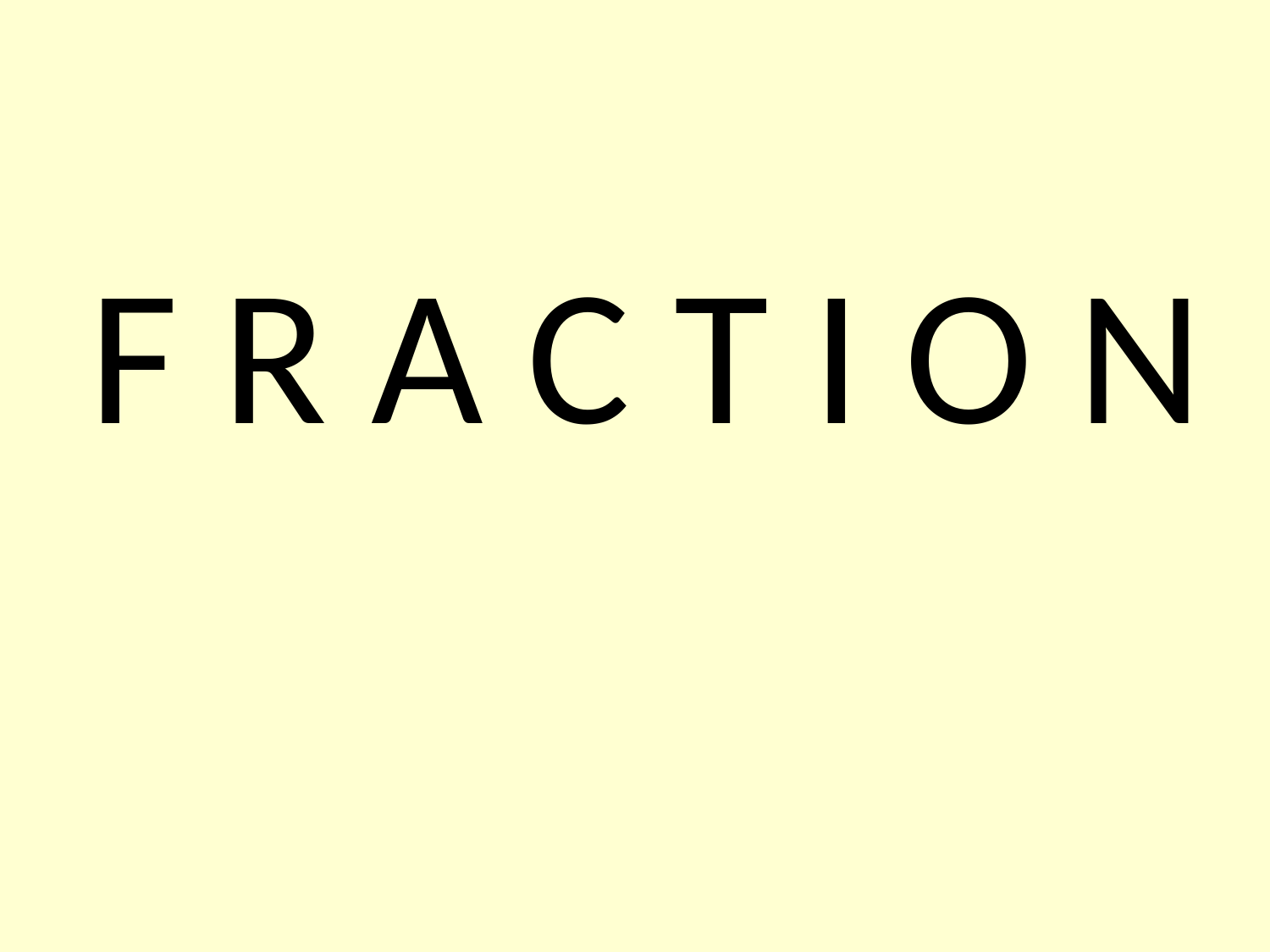

# F R A C T I O N